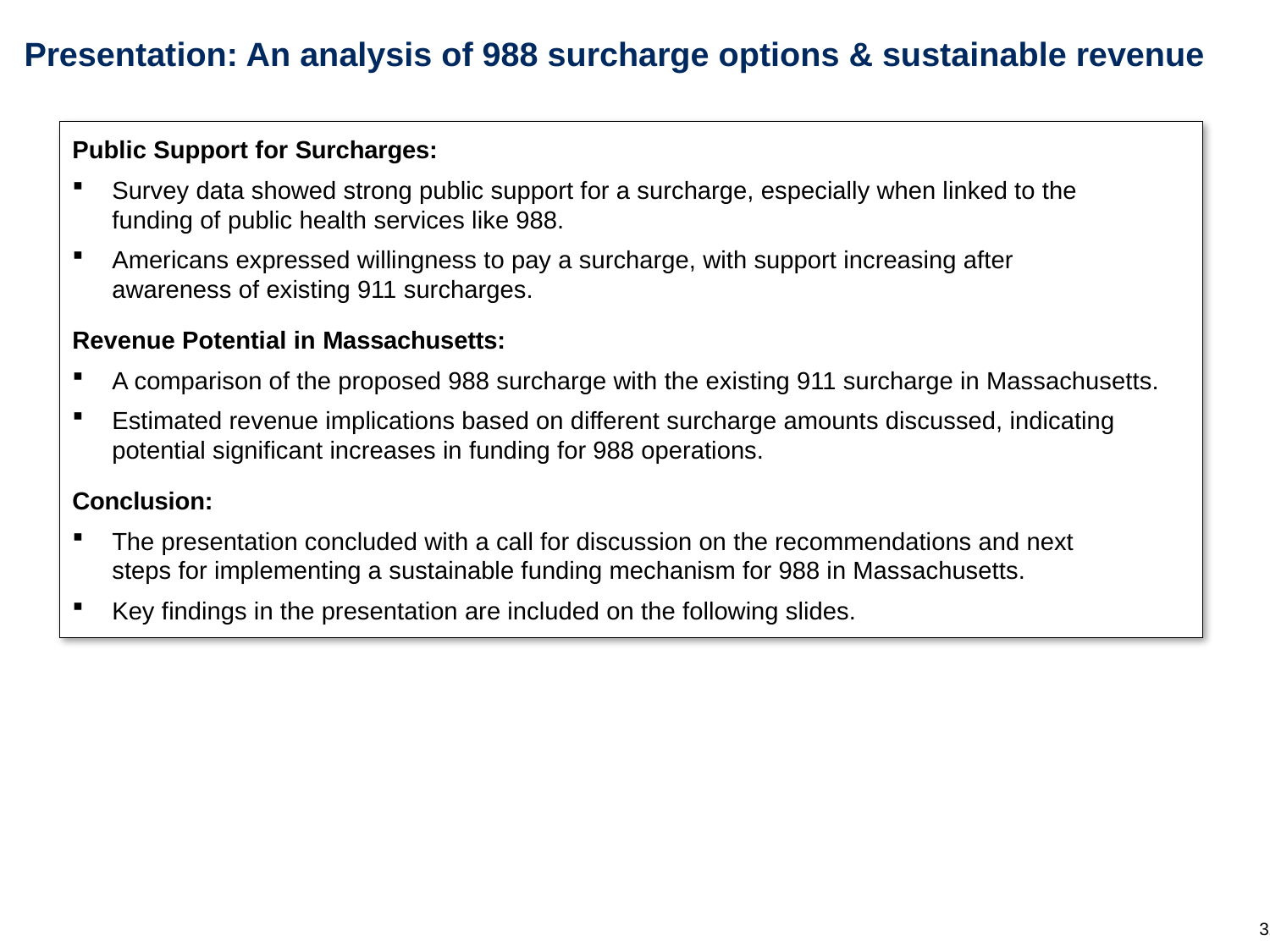

# Presentation: An analysis of 988 surcharge options & sustainable revenue
Public Support for Surcharges:
Survey data showed strong public support for a surcharge, especially when linked to the funding of public health services like 988.
Americans expressed willingness to pay a surcharge, with support increasing after awareness of existing 911 surcharges.
Revenue Potential in Massachusetts:
A comparison of the proposed 988 surcharge with the existing 911 surcharge in Massachusetts.
Estimated revenue implications based on different surcharge amounts discussed, indicating potential significant increases in funding for 988 operations.
Conclusion:
The presentation concluded with a call for discussion on the recommendations and next steps for implementing a sustainable funding mechanism for 988 in Massachusetts.
Key findings in the presentation are included on the following slides.